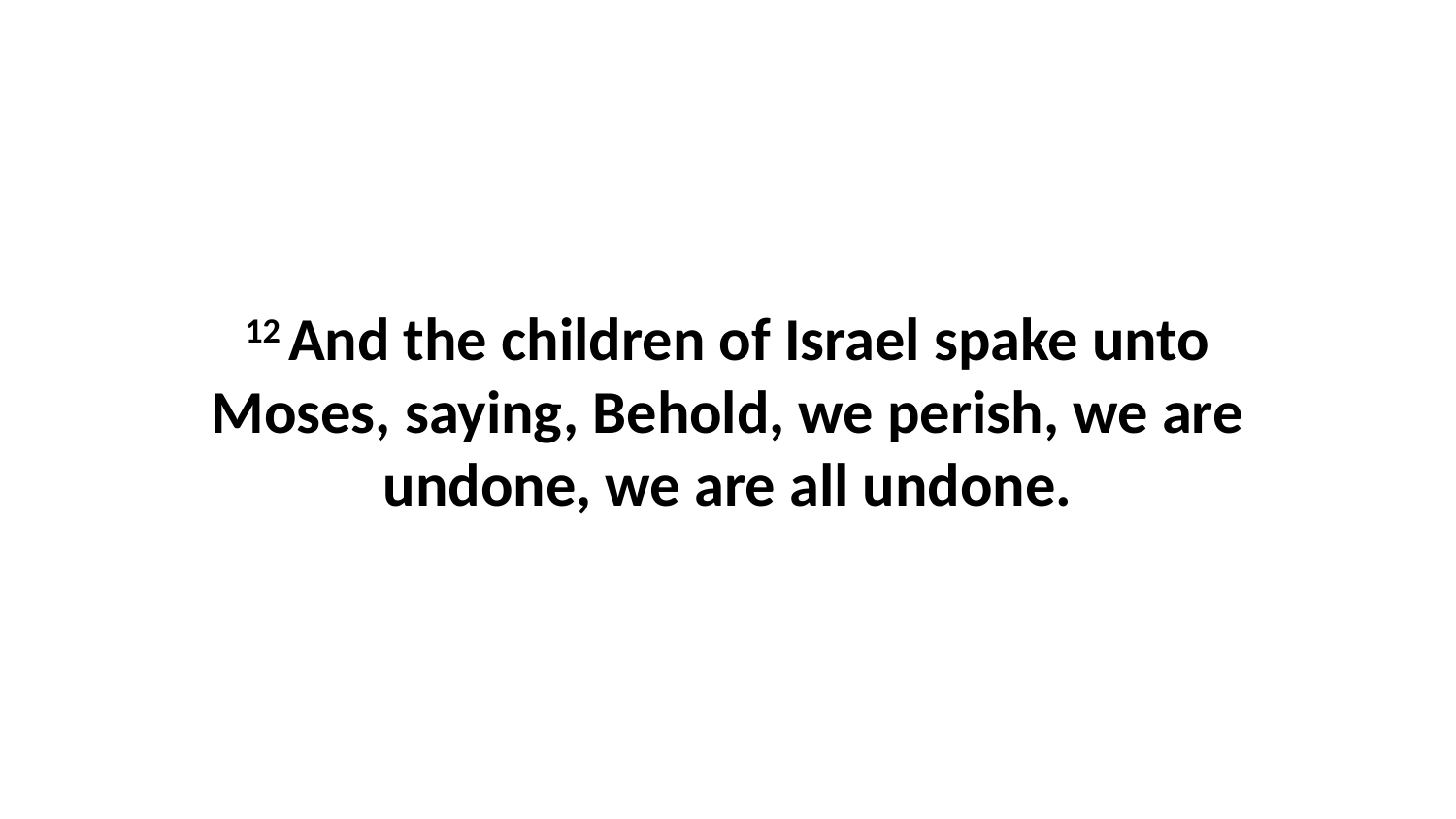

12 And the children of Israel spake unto Moses, saying, Behold, we perish, we are undone, we are all undone.